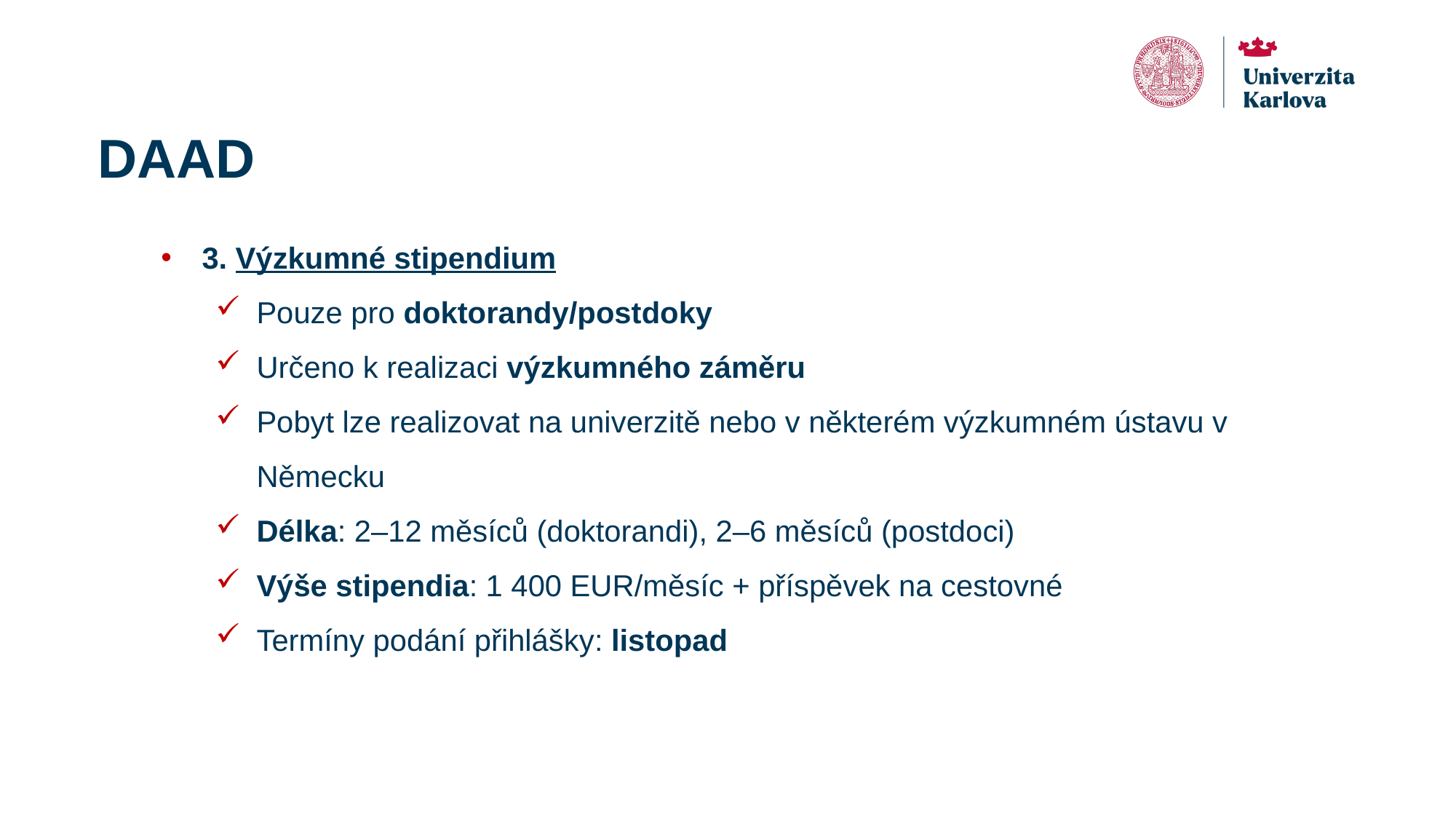

# DAAD
3. Výzkumné stipendium
Pouze pro doktorandy/postdoky
Určeno k realizaci výzkumného záměru
Pobyt lze realizovat na univerzitě nebo v některém výzkumném ústavu v Německu
Délka: 2–12 měsíců (doktorandi), 2–6 měsíců (postdoci)
Výše stipendia: 1 400 EUR/měsíc + příspěvek na cestovné
Termíny podání přihlášky: listopad